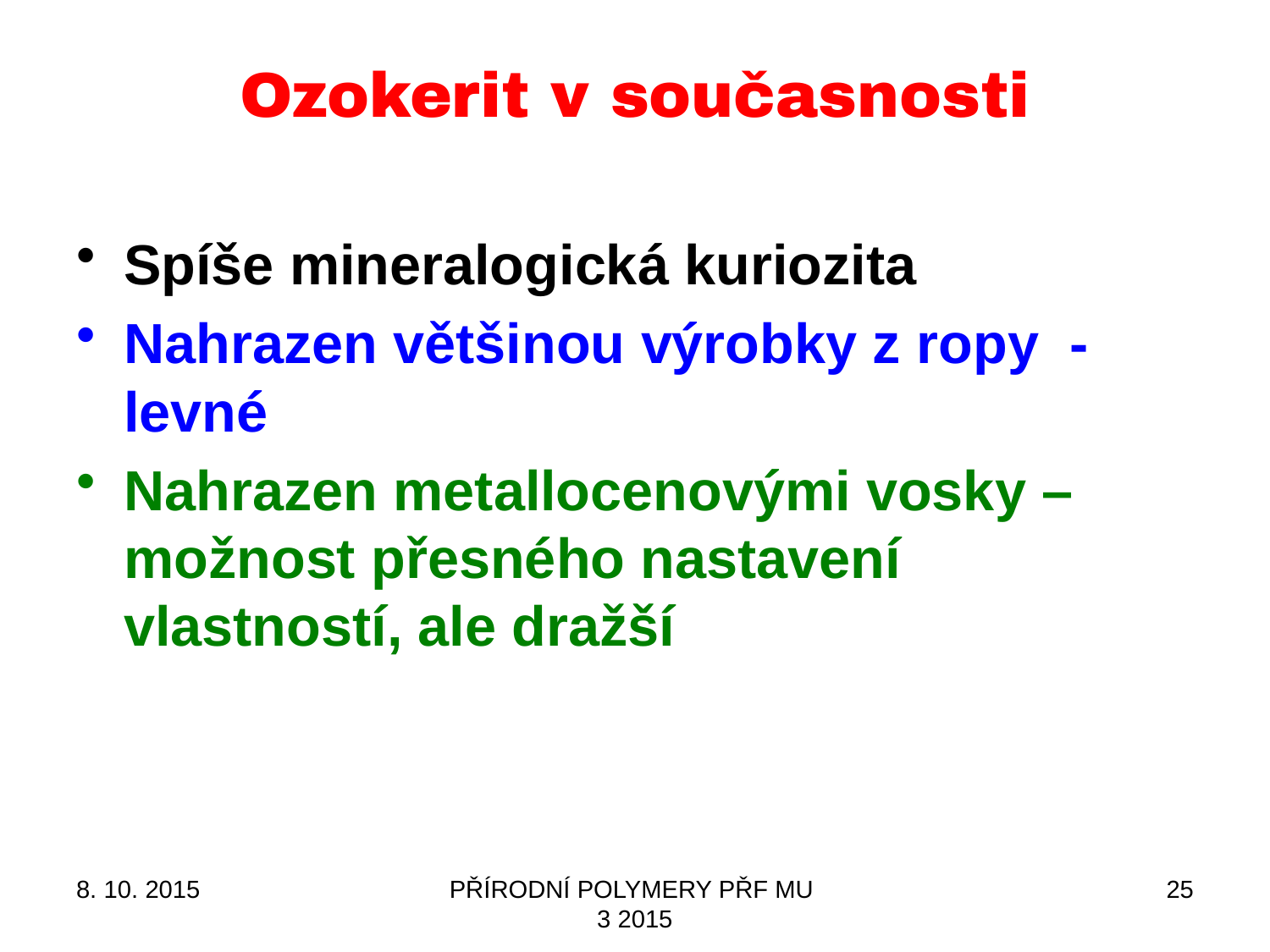

# Ozokerit v současnosti
Spíše mineralogická kuriozita
Nahrazen většinou výrobky z ropy  - levné
Nahrazen metallocenovými vosky – možnost přesného nastavení vlastností, ale dražší
8. 10. 2015
PŘÍRODNÍ POLYMERY PŘF MU  3 2015
25